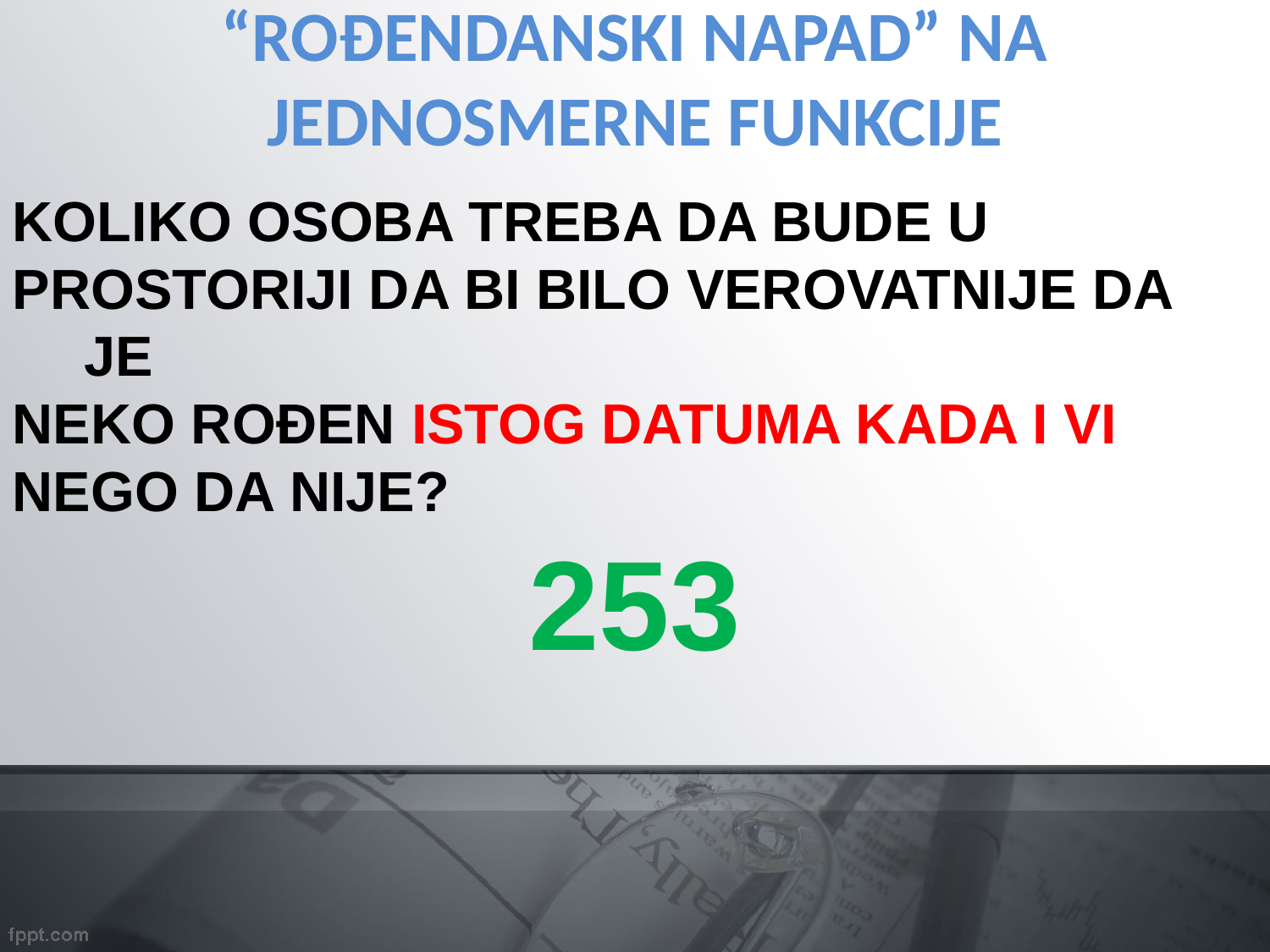

“ROĐENDANSKI NAPAD” NA JEDNOSMERNE FUNKCIJE
KOLIKO OSOBA TREBA DA BUDE U
PROSTORIJI DA BI BILO VEROVATNIJE DA JE
NEKO ROĐEN ISTOG DATUMA KADA I VI
NEGO DA NIJE?
253